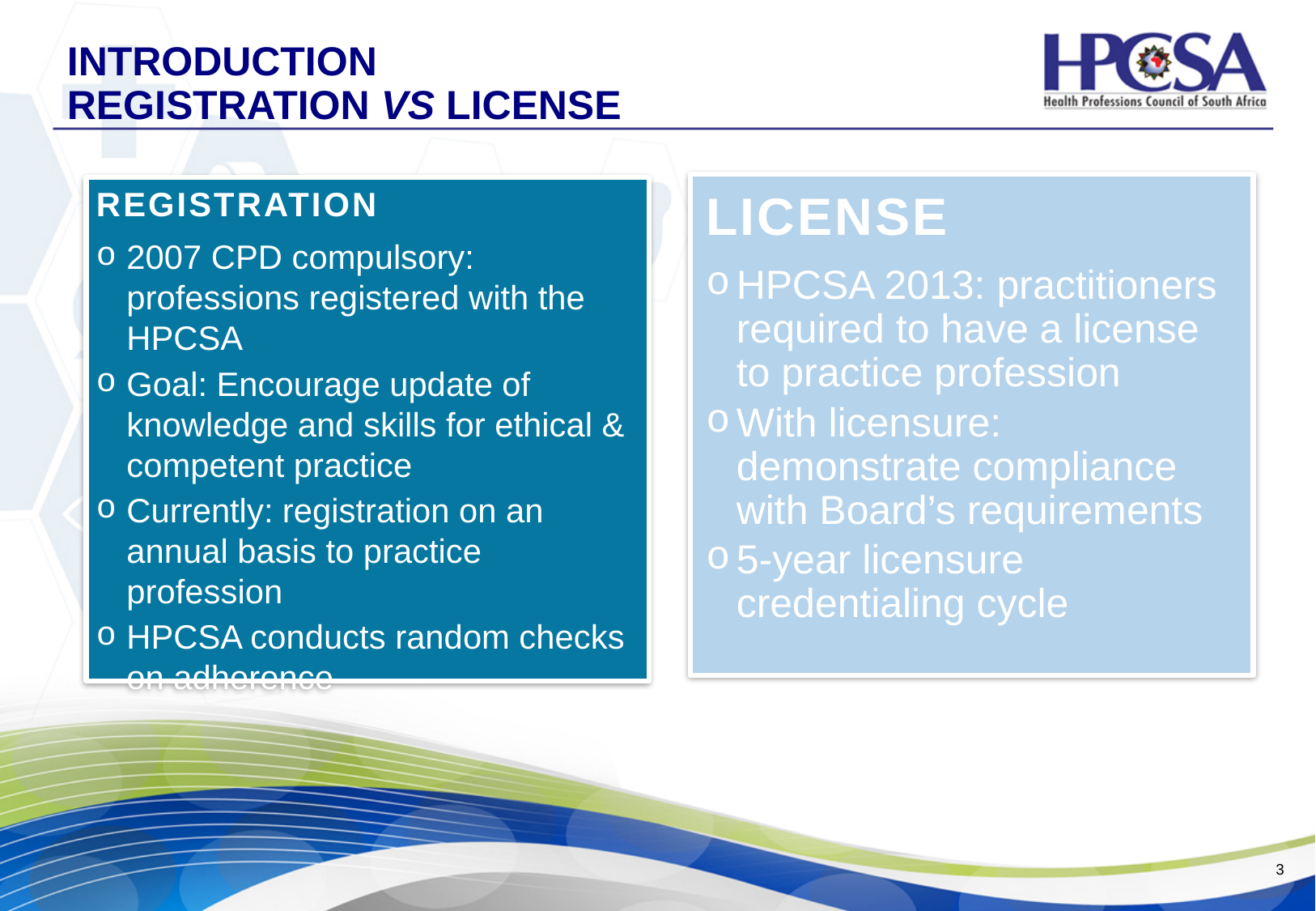

# Introduction registration vs license
REGISTRATION
2007 CPD compulsory: professions registered with the HPCSA
Goal: Encourage update of knowledge and skills for ethical & competent practice
Currently: registration on an annual basis to practice profession
HPCSA conducts random checks on adherence
LICENSE
HPCSA 2013: practitioners required to have a license to practice profession
With licensure:  demonstrate compliance with Board’s requirements
5-year licensure credentialing cycle
3